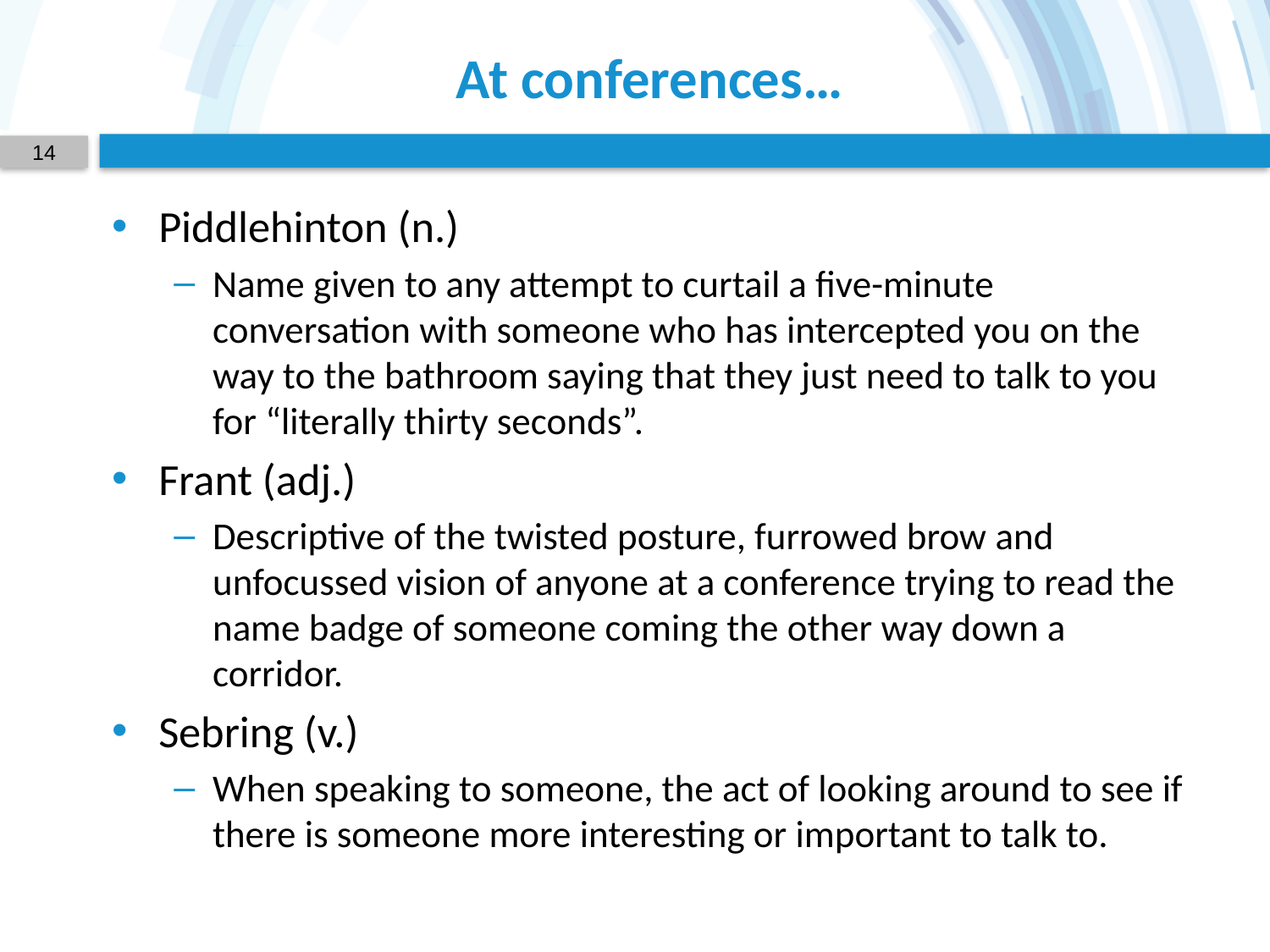

# At conferences…
14
Piddlehinton (n.)
Name given to any attempt to curtail a five-minute conversation with someone who has intercepted you on the way to the bathroom saying that they just need to talk to you for “literally thirty seconds”.
Frant (adj.)
Descriptive of the twisted posture, furrowed brow and unfocussed vision of anyone at a conference trying to read the name badge of someone coming the other way down a corridor.
Sebring (v.)
When speaking to someone, the act of looking around to see if there is someone more interesting or important to talk to.